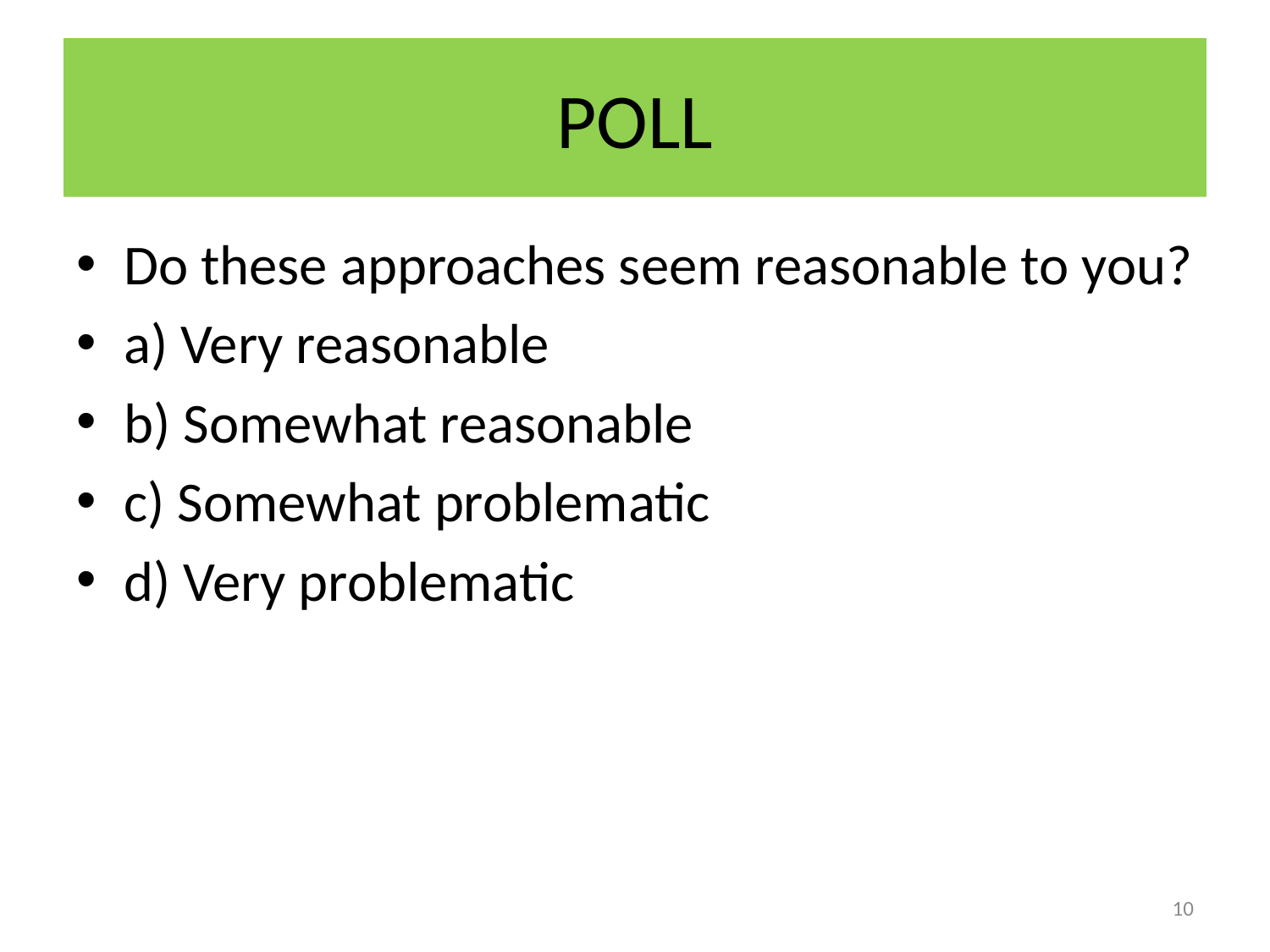

# POLL
Do these approaches seem reasonable to you?
a) Very reasonable
b) Somewhat reasonable
c) Somewhat problematic
d) Very problematic
10